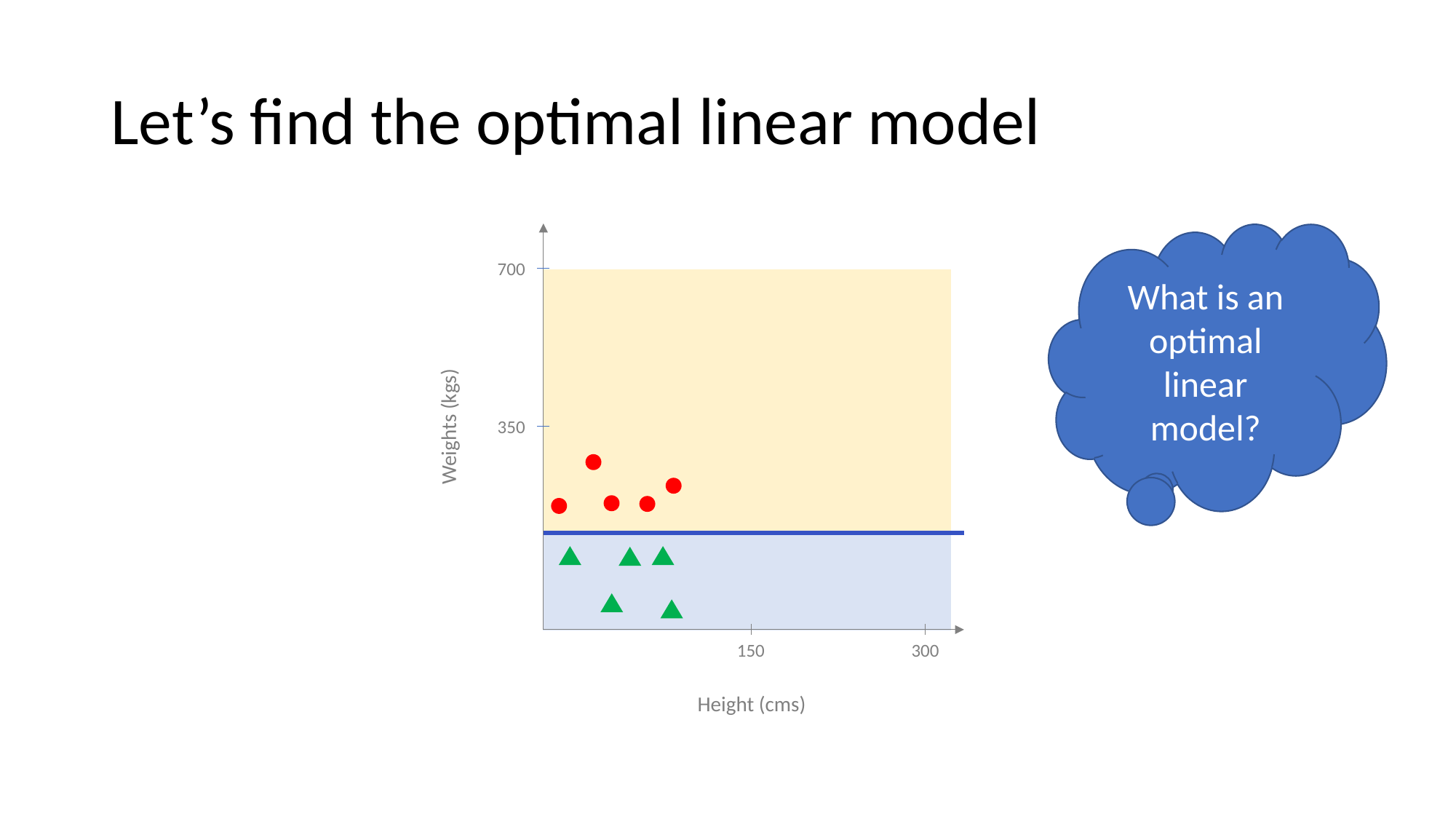

# Let’s find the optimal linear model
700
Weights (kgs)
350
150
300
Height (cms)
What is an optimal linear model?